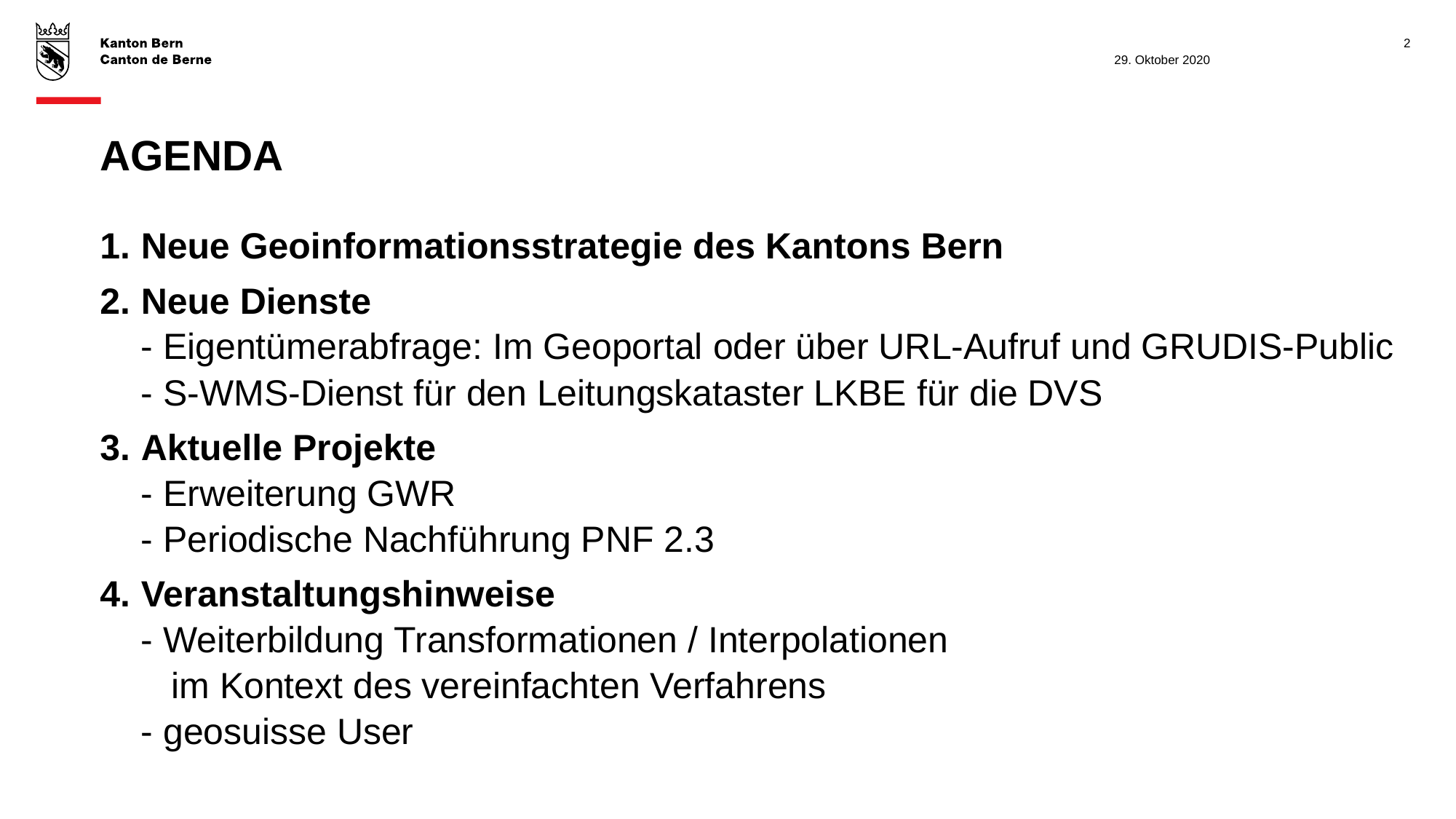

2
29. Oktober 2020
# AGENDA
Neue Geoinformationsstrategie des Kantons Bern
Neue Dienste
- Eigentümerabfrage: Im Geoportal oder über URL-Aufruf und GRUDIS-Public
- S-WMS-Dienst für den Leitungskataster LKBE für die DVS
Aktuelle Projekte
- Erweiterung GWR
- Periodische Nachführung PNF 2.3
Veranstaltungshinweise
- Weiterbildung Transformationen / Interpolationen
   im Kontext des vereinfachten Verfahrens
- geosuisse User